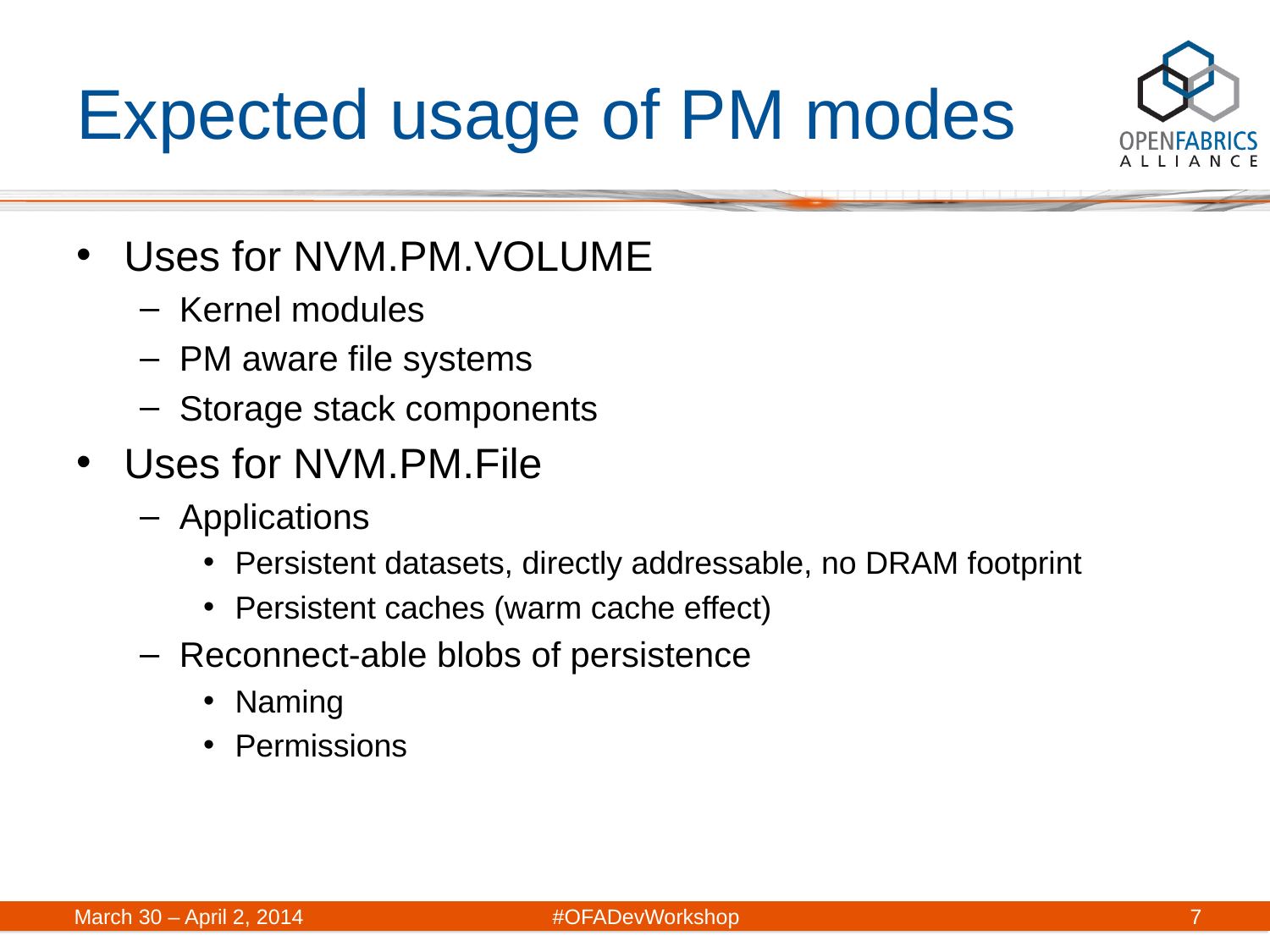

# Expected usage of PM modes
Uses for NVM.PM.VOLUME
Kernel modules
PM aware file systems
Storage stack components
Uses for NVM.PM.File
Applications
Persistent datasets, directly addressable, no DRAM footprint
Persistent caches (warm cache effect)
Reconnect-able blobs of persistence
Naming
Permissions
March 30 – April 2, 2014	#OFADevWorkshop
7